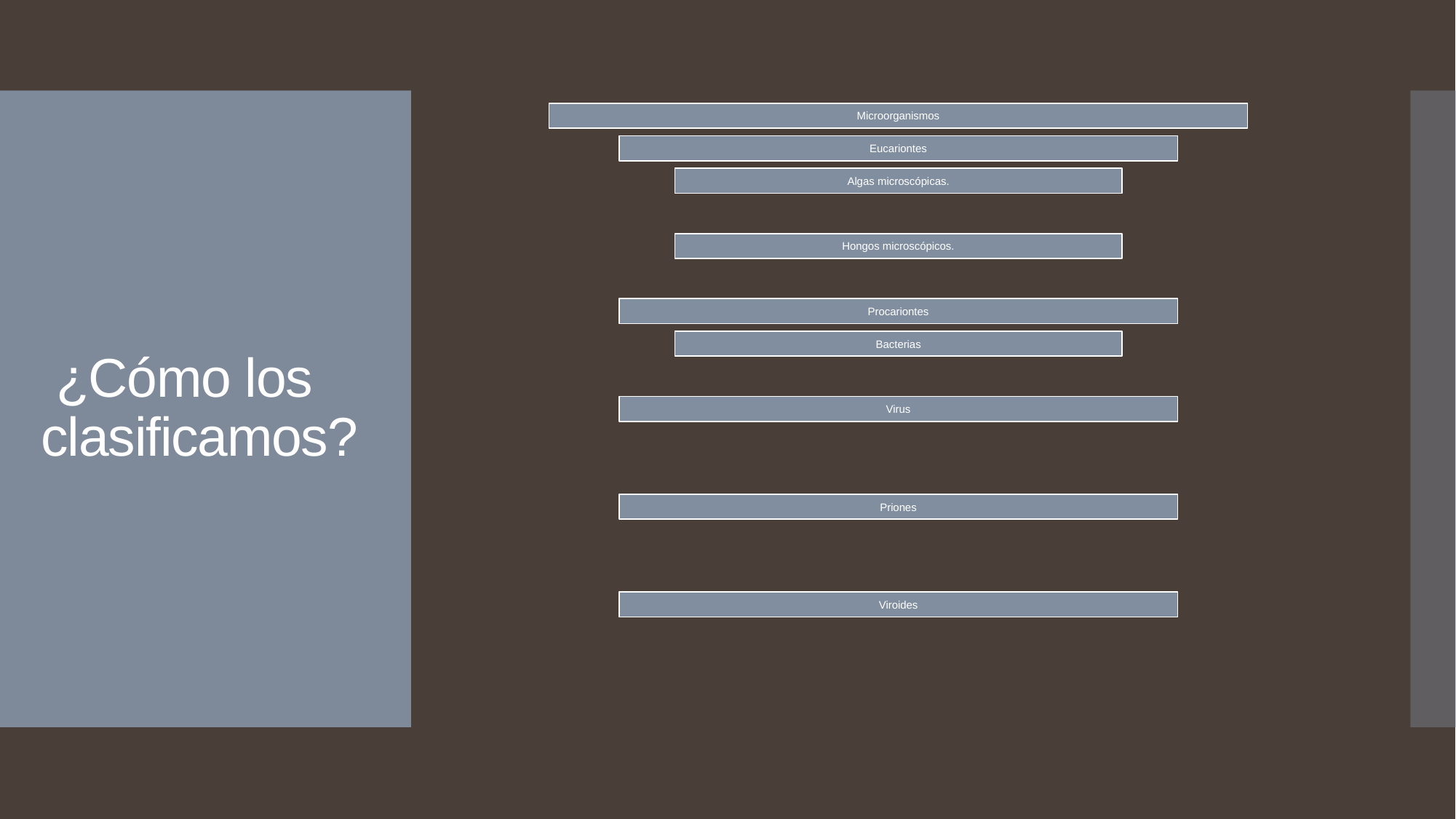

Microorganismos
Eucariontes
Algas microscópicas.
Hongos microscópicos.
Priones
Viroides
Procariontes
Bacterias
Virus
# ¿Cómo los clasificamos?